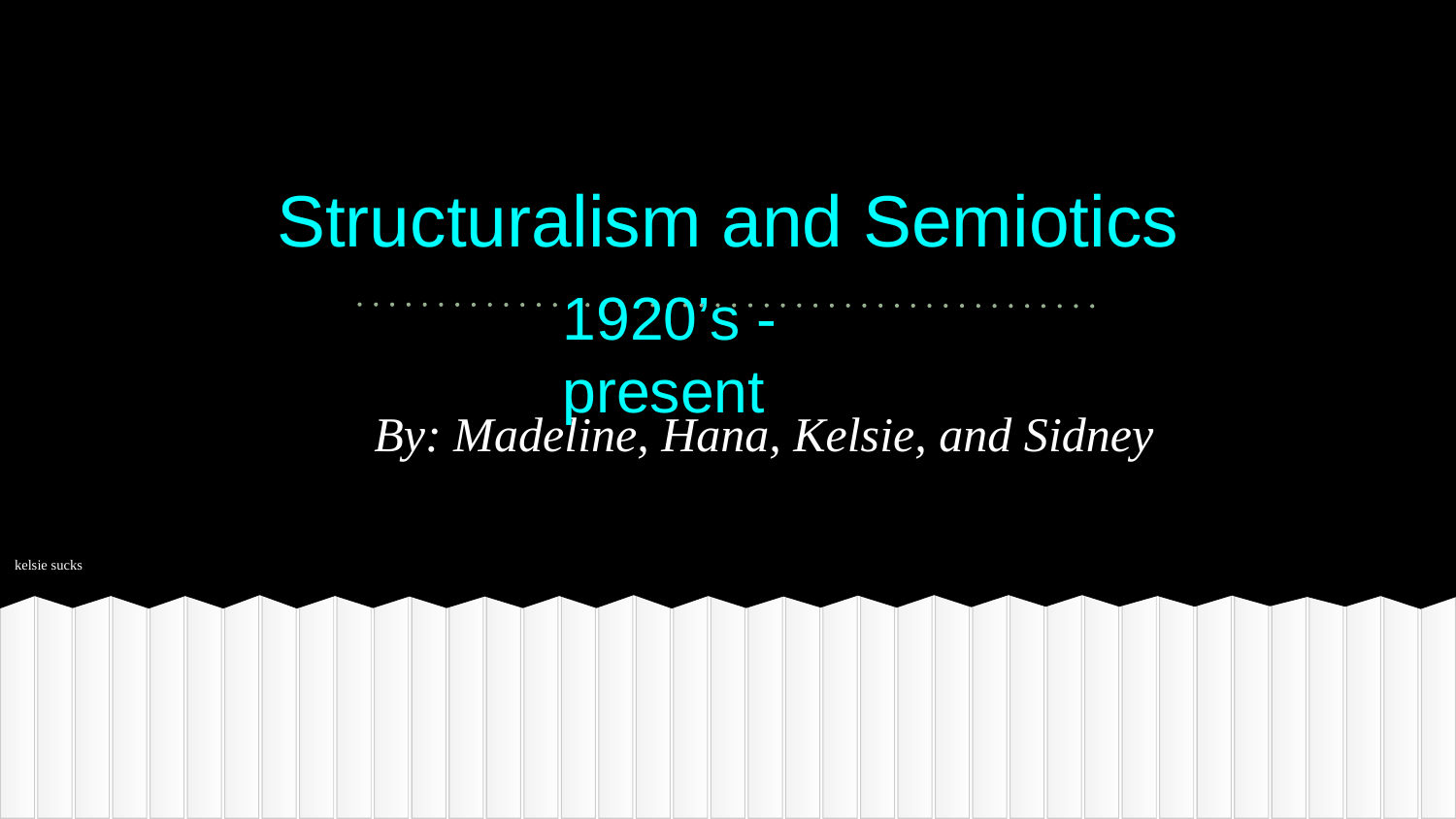

# Structuralism and Semiotics
1920’s - present
By: Madeline, Hana, Kelsie, and Sidney
kelsie sucks